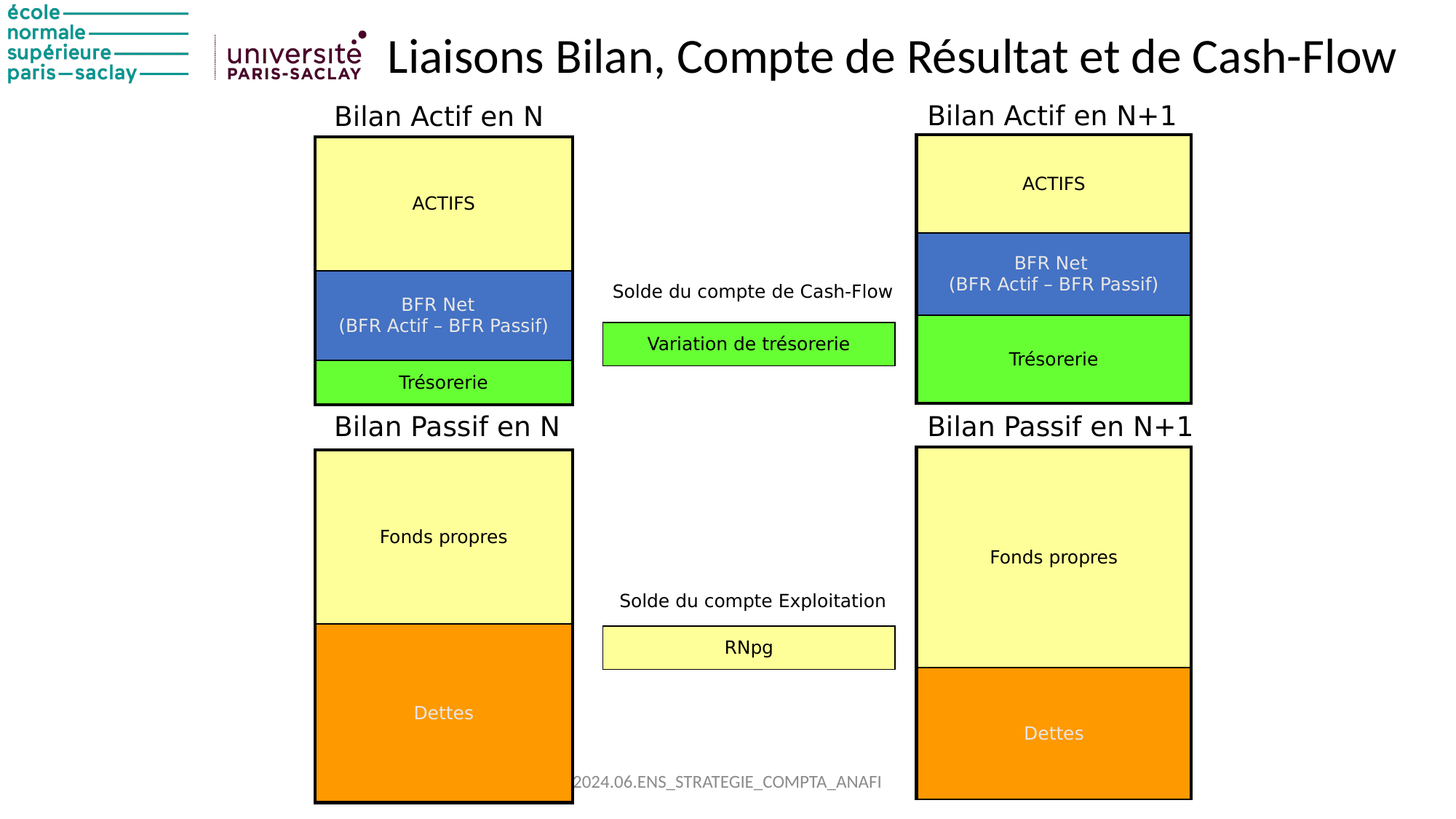

# Liaisons Bilan, Compte de Résultat et de Cash-Flow
Bilan Actif en N+1
Bilan Actif en N
| ACTIFS |
| --- |
| BFR Net (BFR Actif – BFR Passif) |
| Trésorerie |
|  |
| Fonds propres |
| Dettes |
| ACTIFS |
| --- |
| BFR Net (BFR Actif – BFR Passif) |
| Trésorerie |
|  |
| Fonds propres |
| Dettes |
|  |
| --- |
| Variation de trésorerie |
|  |
| RNpg |
|  |
Solde du compte de Cash-Flow
Bilan Passif en N
Bilan Passif en N+1
Solde du compte Exploitation
2024.06.ENS_STRATEGIE_COMPTA_ANAFI